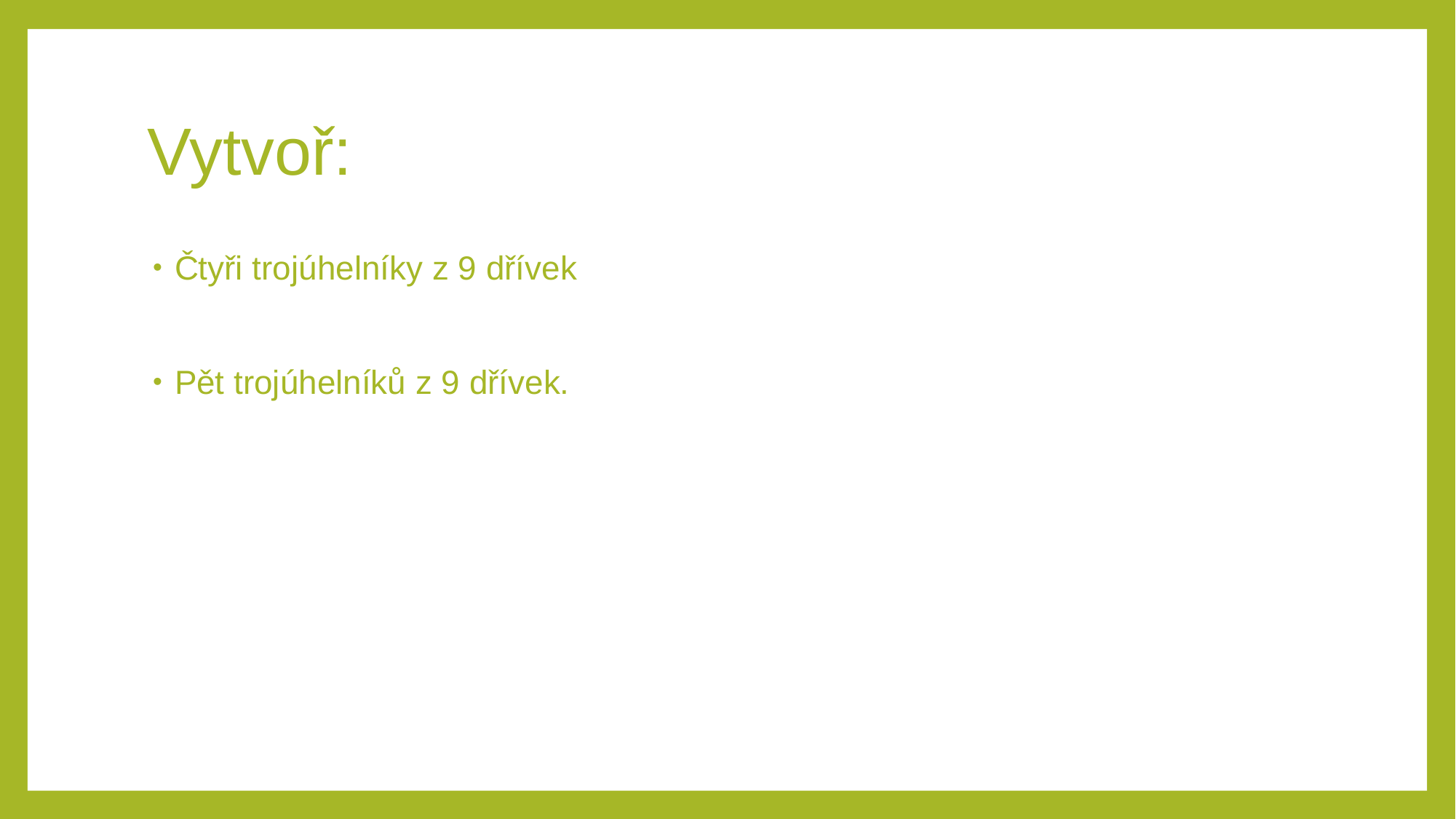

# Vytvoř:
Čtyři trojúhelníky z 9 dřívek

Pět trojúhelníků z 9 dřívek.